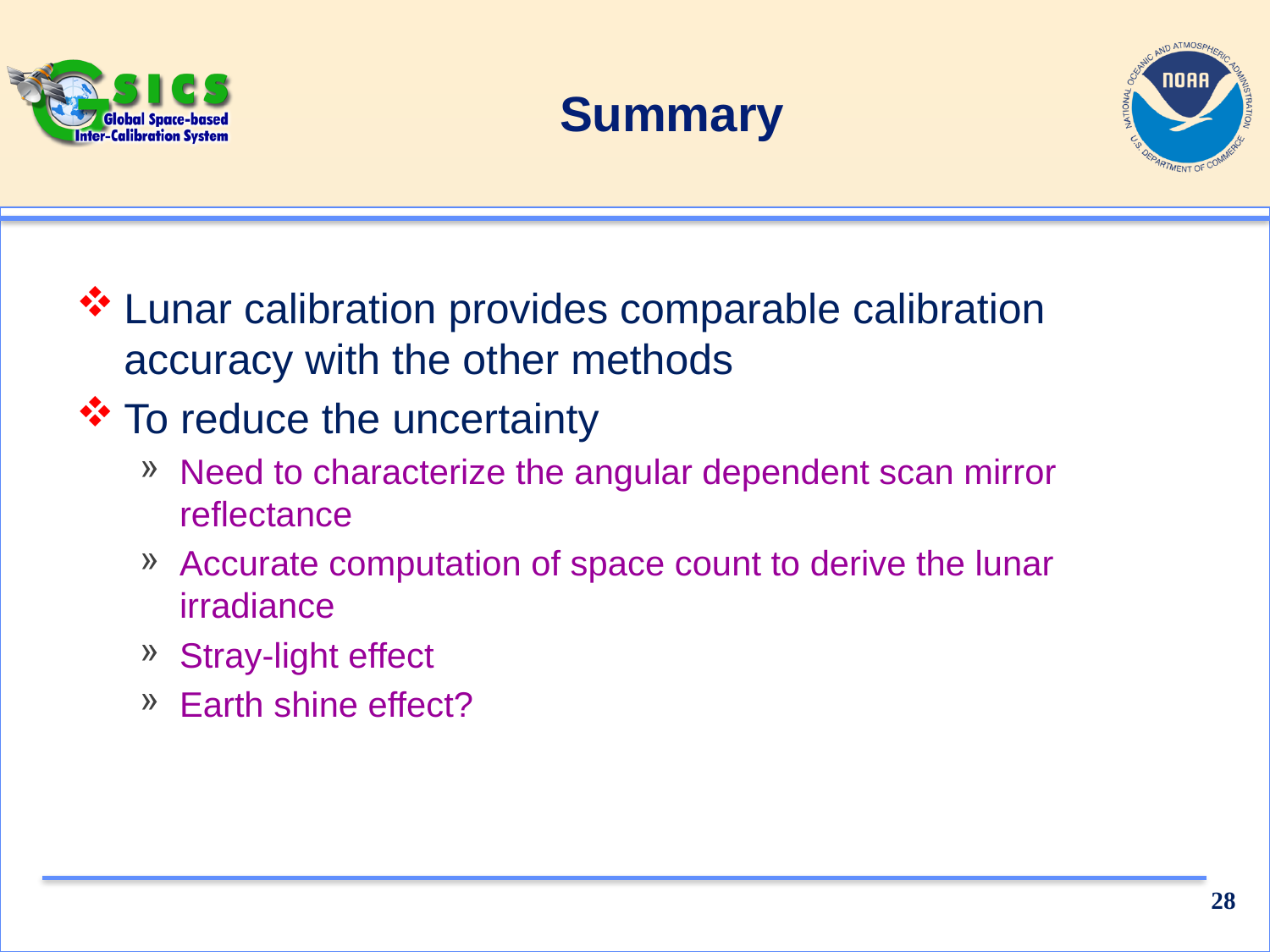

# Summary
Lunar calibration provides comparable calibration accuracy with the other methods
To reduce the uncertainty
Need to characterize the angular dependent scan mirror reflectance
Accurate computation of space count to derive the lunar irradiance
Stray-light effect
Earth shine effect?

28